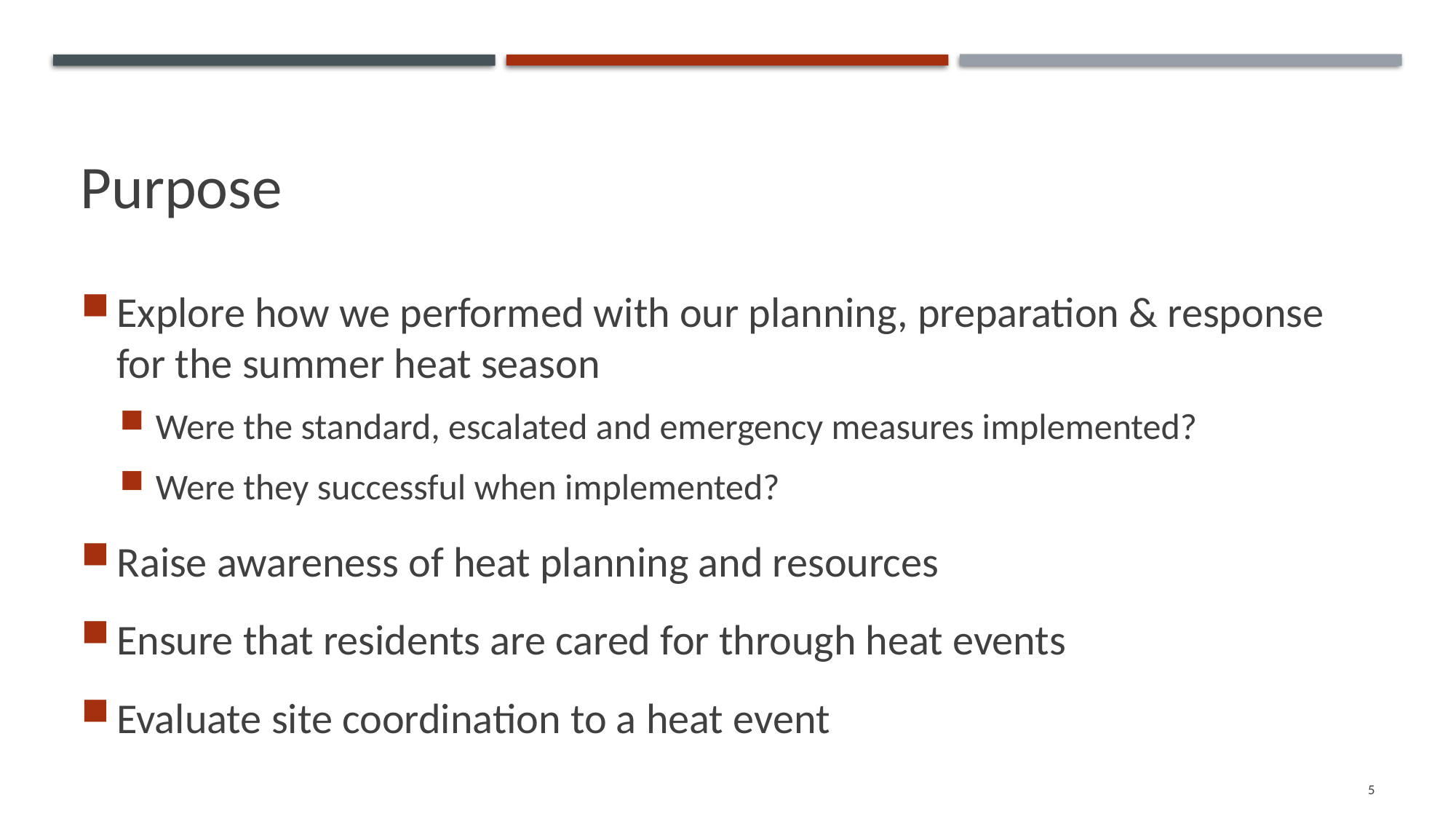

# Purpose
Explore how we performed with our planning, preparation & response for the summer heat season
Were the standard, escalated and emergency measures implemented?
Were they successful when implemented?
Raise awareness of heat planning and resources
Ensure that residents are cared for through heat events
Evaluate site coordination to a heat event
5